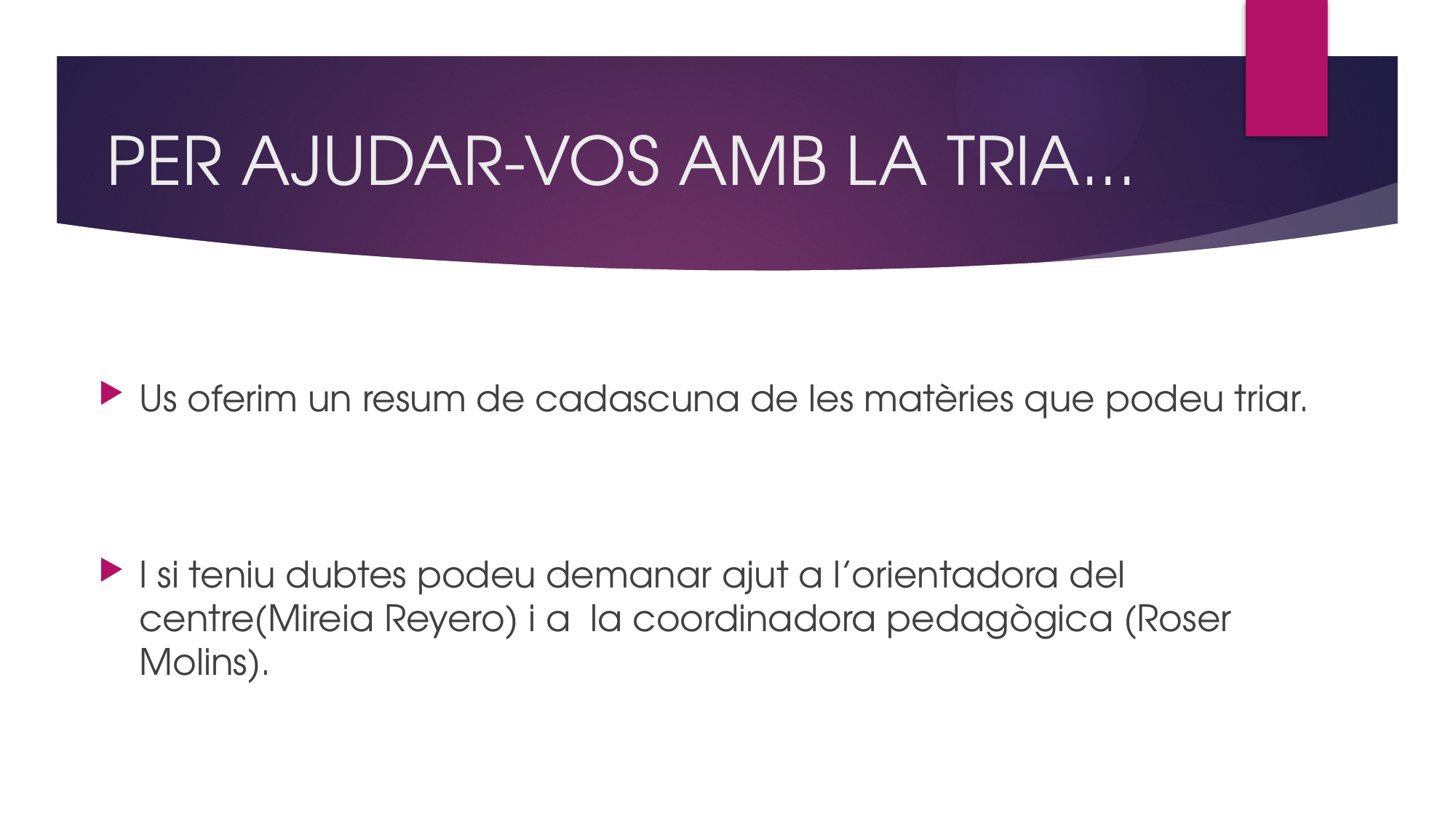

# PER AJUDAR-VOS AMB LA TRIA...

Us oferim un resum de cadascuna de les matèries que podeu triar.

I si teniu dubtes podeu demanar ajut a l’orientadora del centre(Mireia Reyero) i a  la coordinadora pedagògica (Roser Molins).